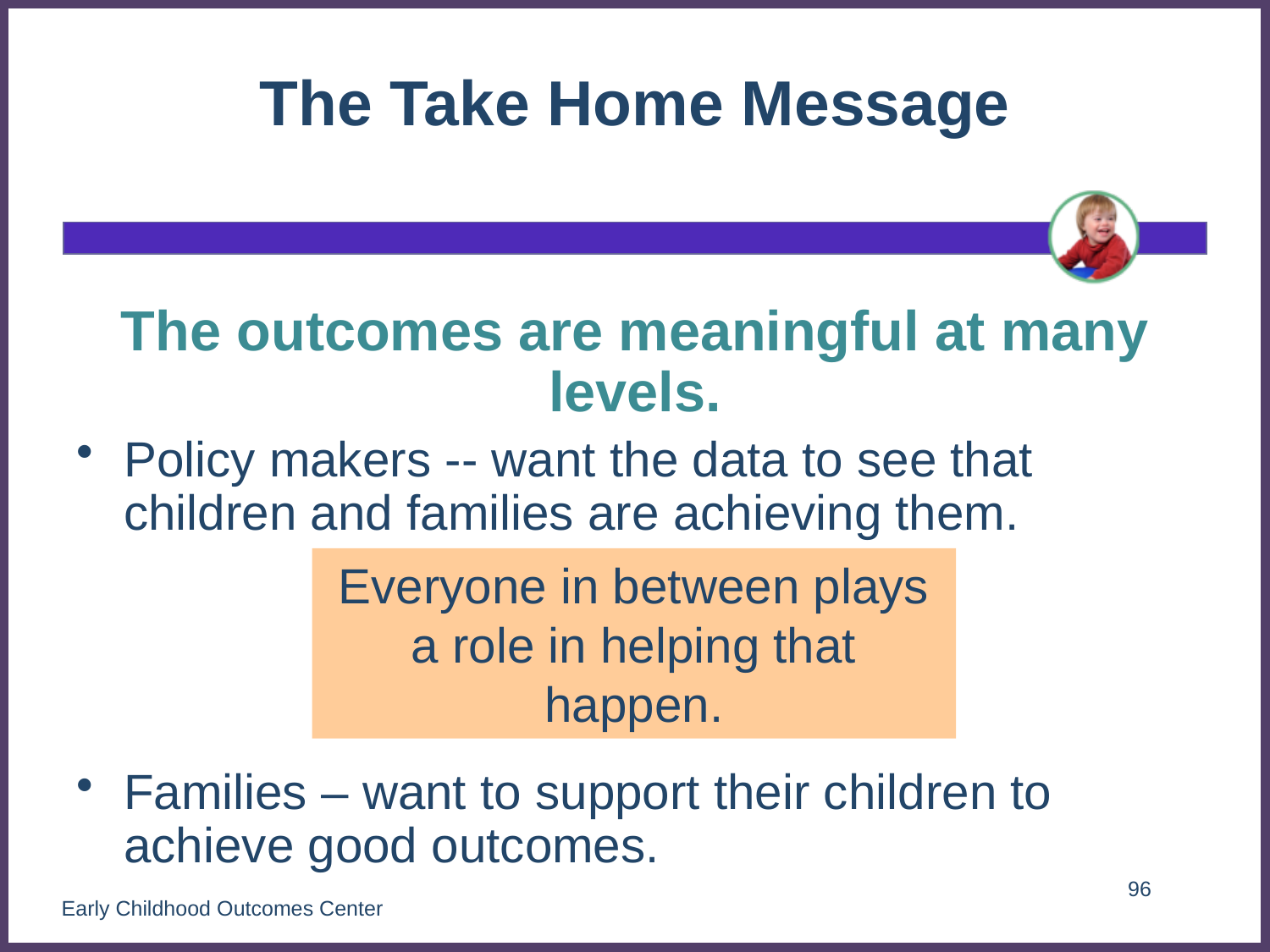

# The Take Home Message
The outcomes are meaningful at many levels.
Policy makers -- want the data to see that children and families are achieving them.

Families – want to support their children to achieve good outcomes.

Everyone in between plays a role in helping that happen.
96
Early Childhood Outcomes Center